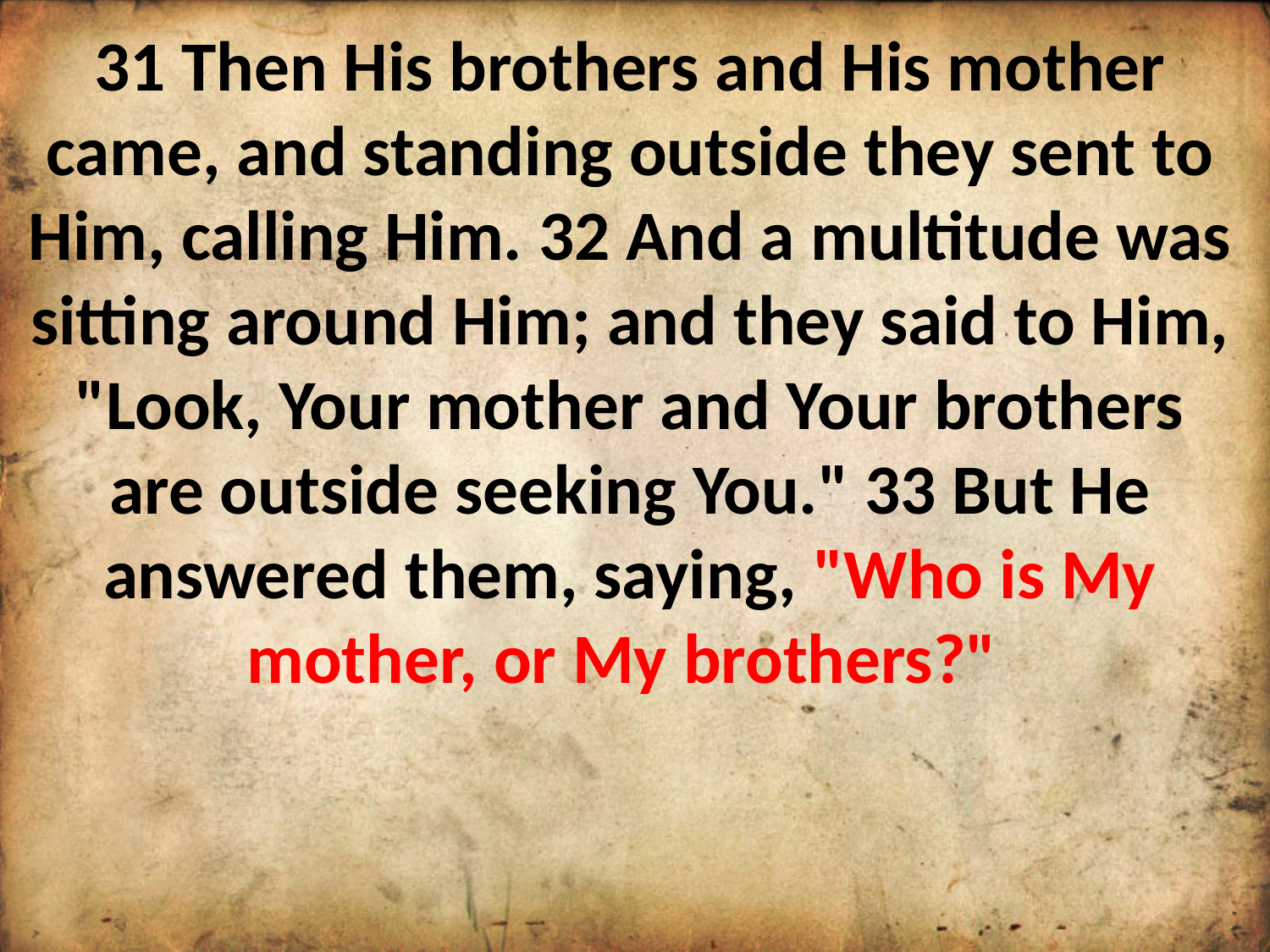

31 Then His brothers and His mother came, and standing outside they sent to Him, calling Him. 32 And a multitude was sitting around Him; and they said to Him, "Look, Your mother and Your brothers are outside seeking You." 33 But He answered them, saying, "Who is My mother, or My brothers?"